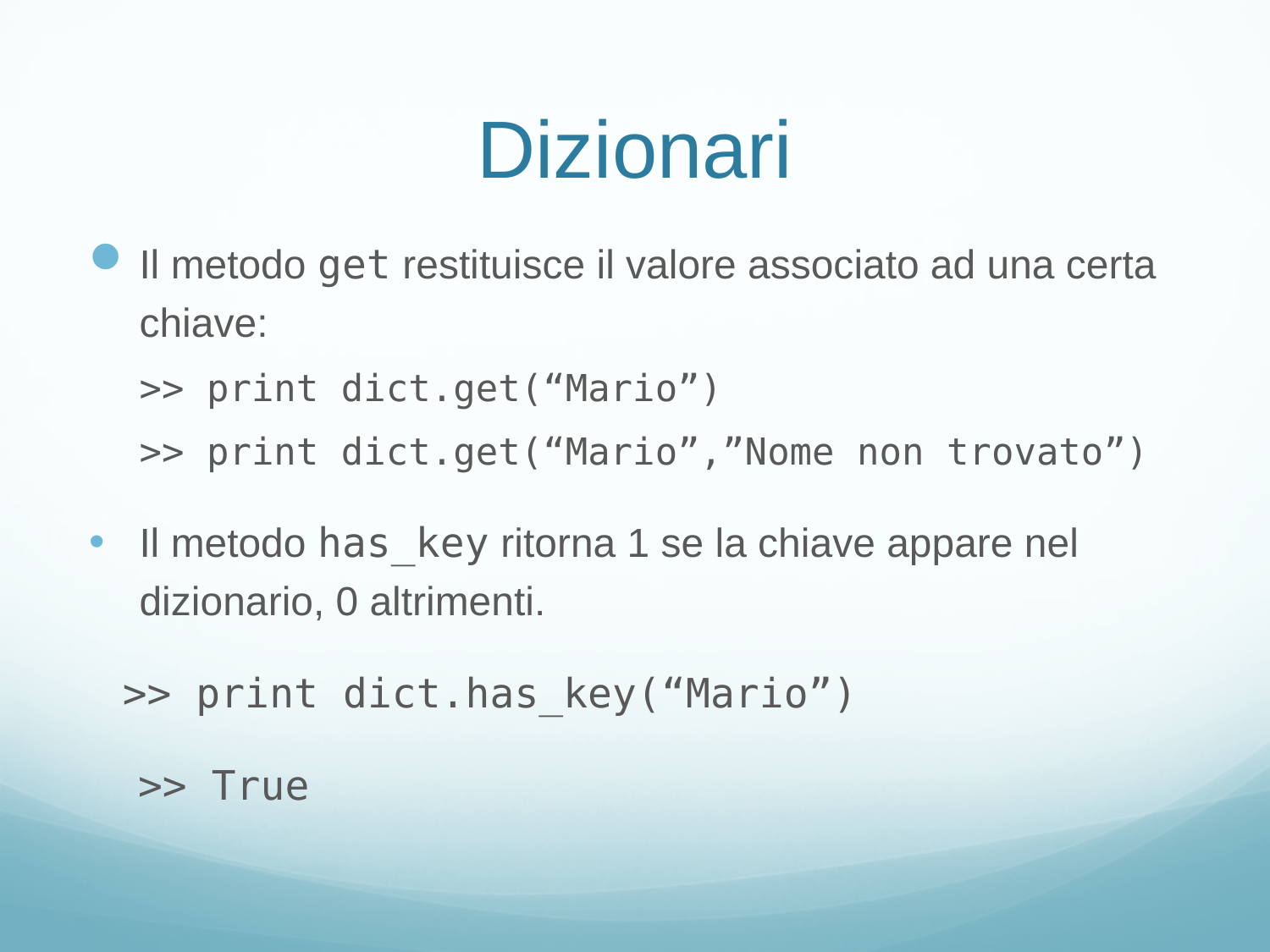

# Dizionari
Il metodo get restituisce il valore associato ad una certa chiave:
>> print dict.get(“Mario”)
>> print dict.get(“Mario”,”Nome non trovato”)
Il metodo has_key ritorna 1 se la chiave appare nel dizionario, 0 altrimenti.
   >> print dict.has_key(“Mario”)
  >> True